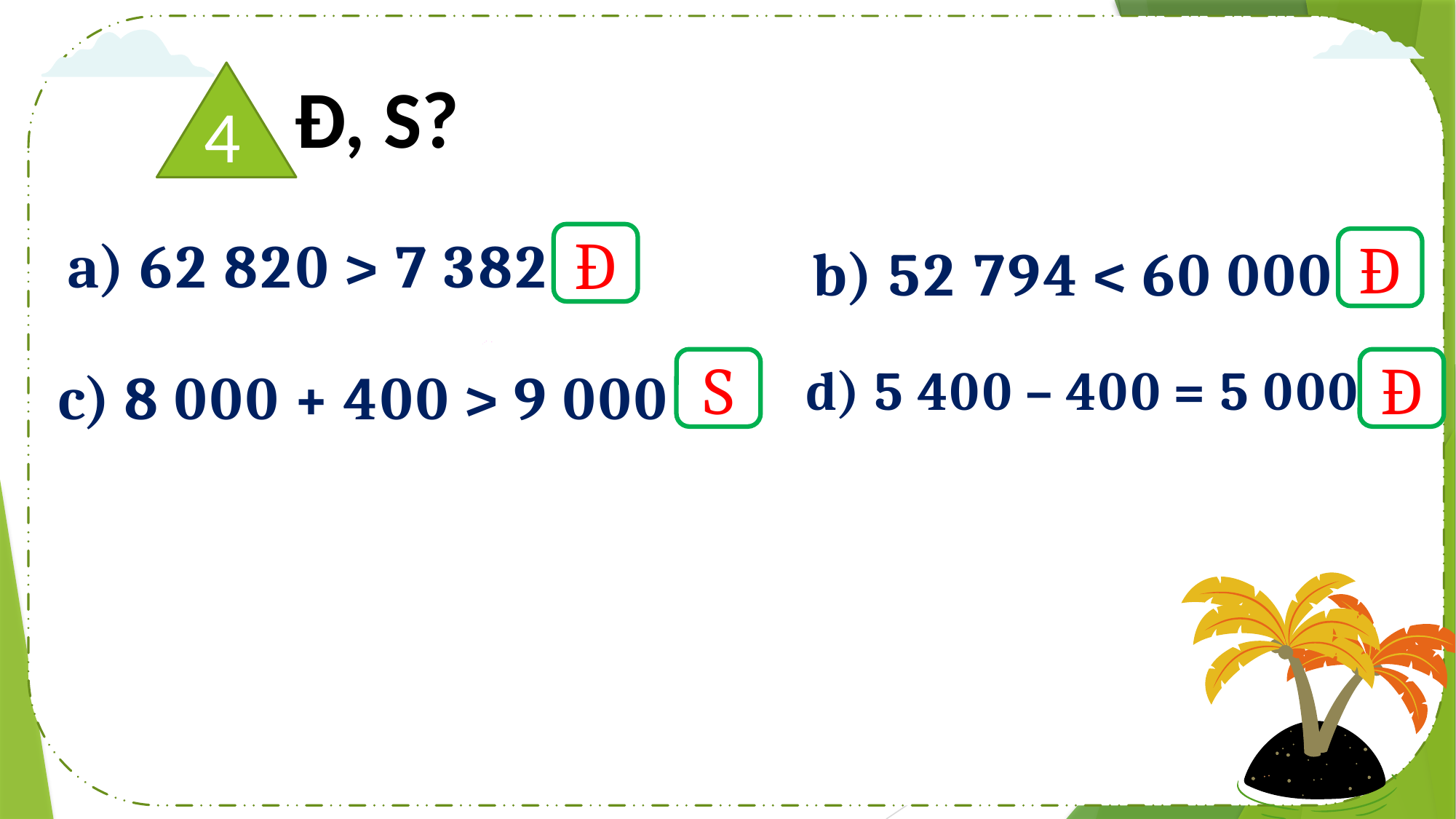

Đ, S?

4
a) 62 820 > 7 382
?
Đ
Đ
b) 52 794 < 60 000
?

S
Đ
d) 5 400 – 400 = 5 000
?
?
c) 8 000 + 400 > 9 000